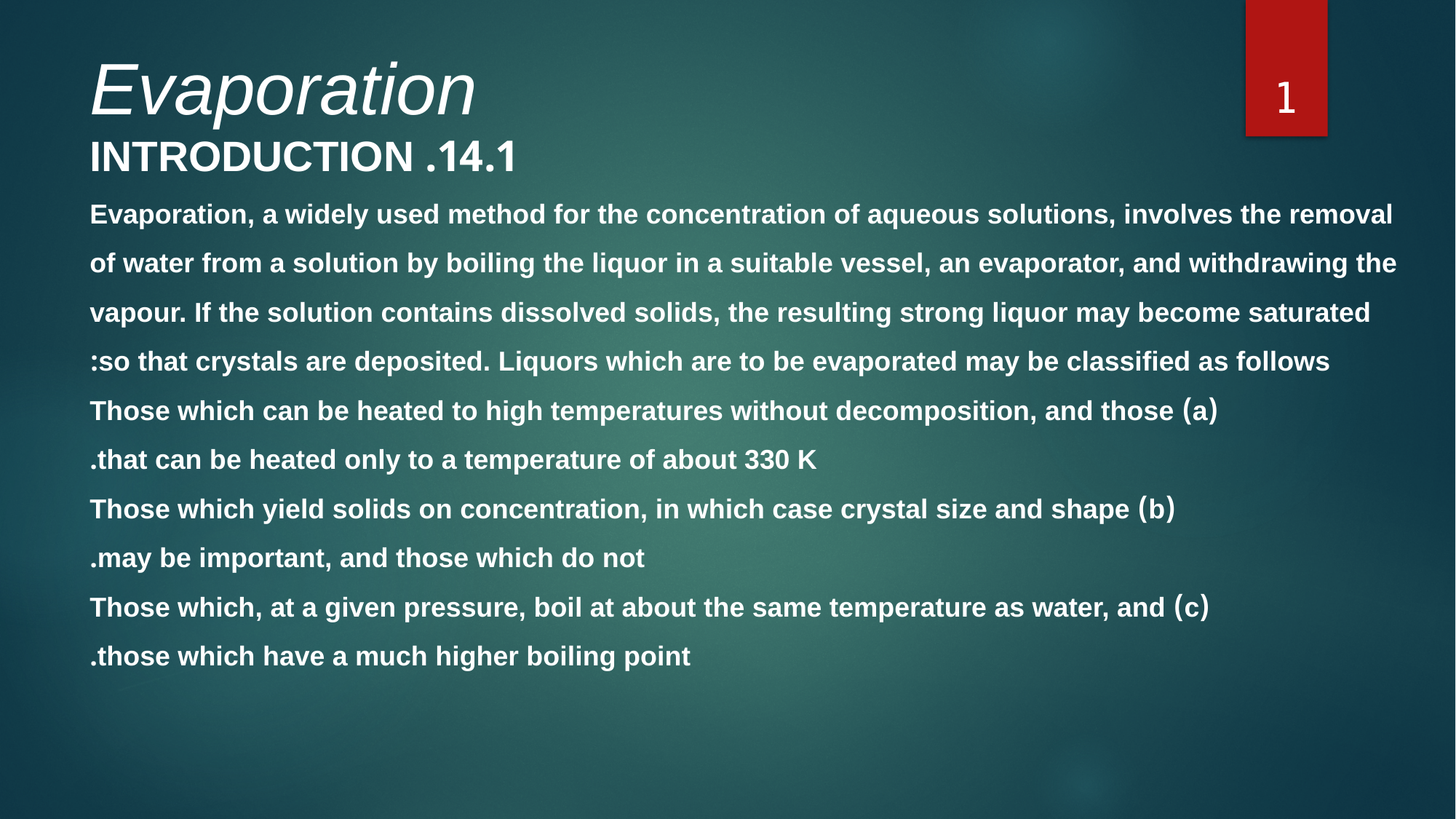

1
Evaporation
14.1. INTRODUCTION
Evaporation, a widely used method for the concentration of aqueous solutions, involves the removal of water from a solution by boiling the liquor in a suitable vessel, an evaporator, and withdrawing the vapour. If the solution contains dissolved solids, the resulting strong liquor may become saturated so that crystals are deposited. Liquors which are to be evaporated may be classified as follows:
(a) Those which can be heated to high temperatures without decomposition, and those
that can be heated only to a temperature of about 330 K.
(b) Those which yield solids on concentration, in which case crystal size and shape
may be important, and those which do not.
(c) Those which, at a given pressure, boil at about the same temperature as water, and
those which have a much higher boiling point.